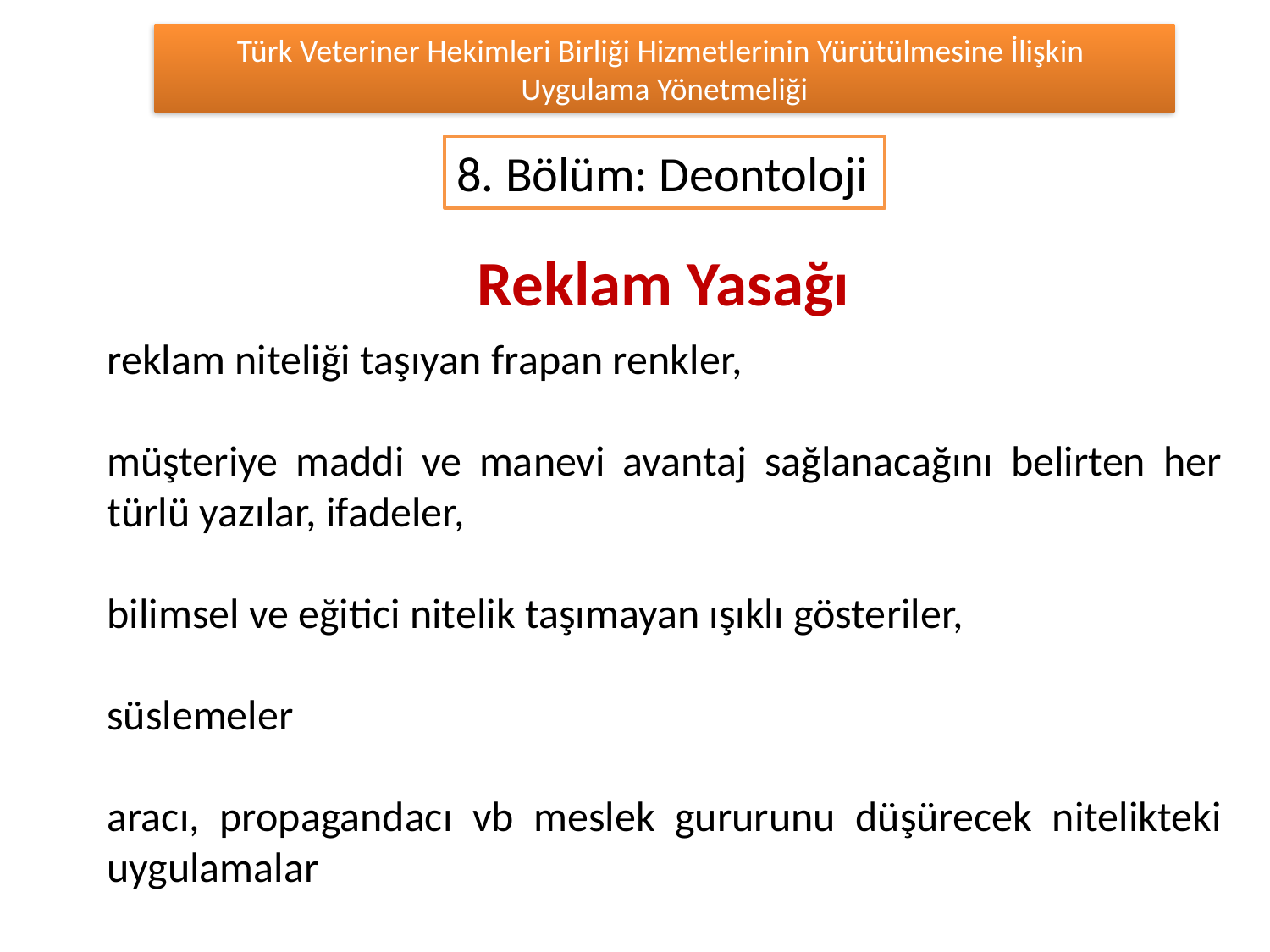

Türk Veteriner Hekimleri Birliği Hizmetlerinin Yürütülmesine İlişkin
Uygulama Yönetmeliği
8. Bölüm: Deontoloji
Reklam Yasağı
reklam niteliği taşıyan frapan renkler,

müşteriye maddi ve manevi avantaj sağlanacağını belirten her türlü yazılar, ifadeler,

bilimsel ve eğitici nitelik taşımayan ışıklı gösteriler,

süslemeler

aracı, propagandacı vb meslek gururunu düşürecek nitelikteki uygulamalar